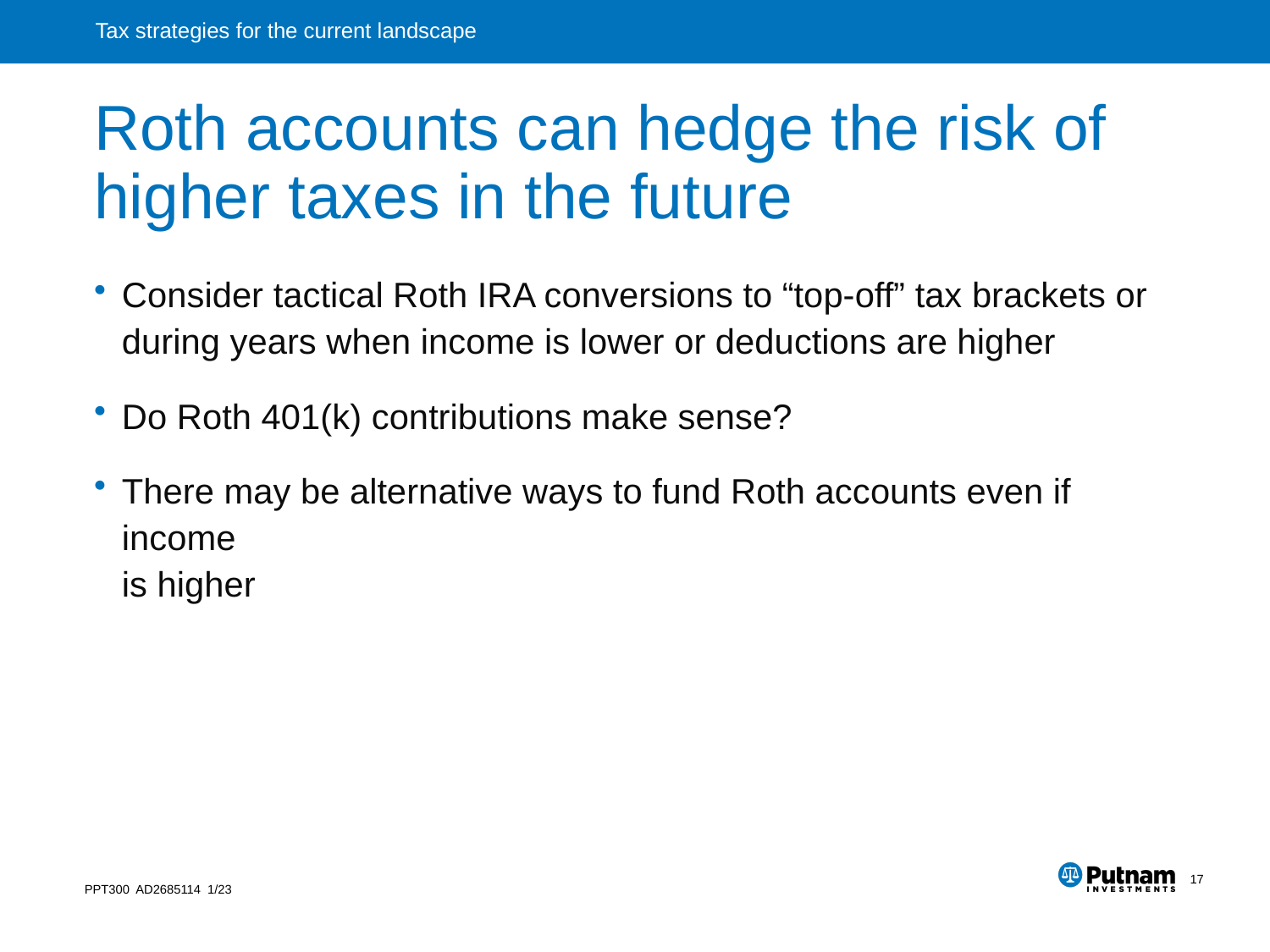

# Roth accounts can hedge the risk of higher taxes in the future
Consider tactical Roth IRA conversions to “top-off” tax brackets or
during years when income is lower or deductions are higher
Do Roth 401(k) contributions make sense?
There may be alternative ways to fund Roth accounts even if income
is higher